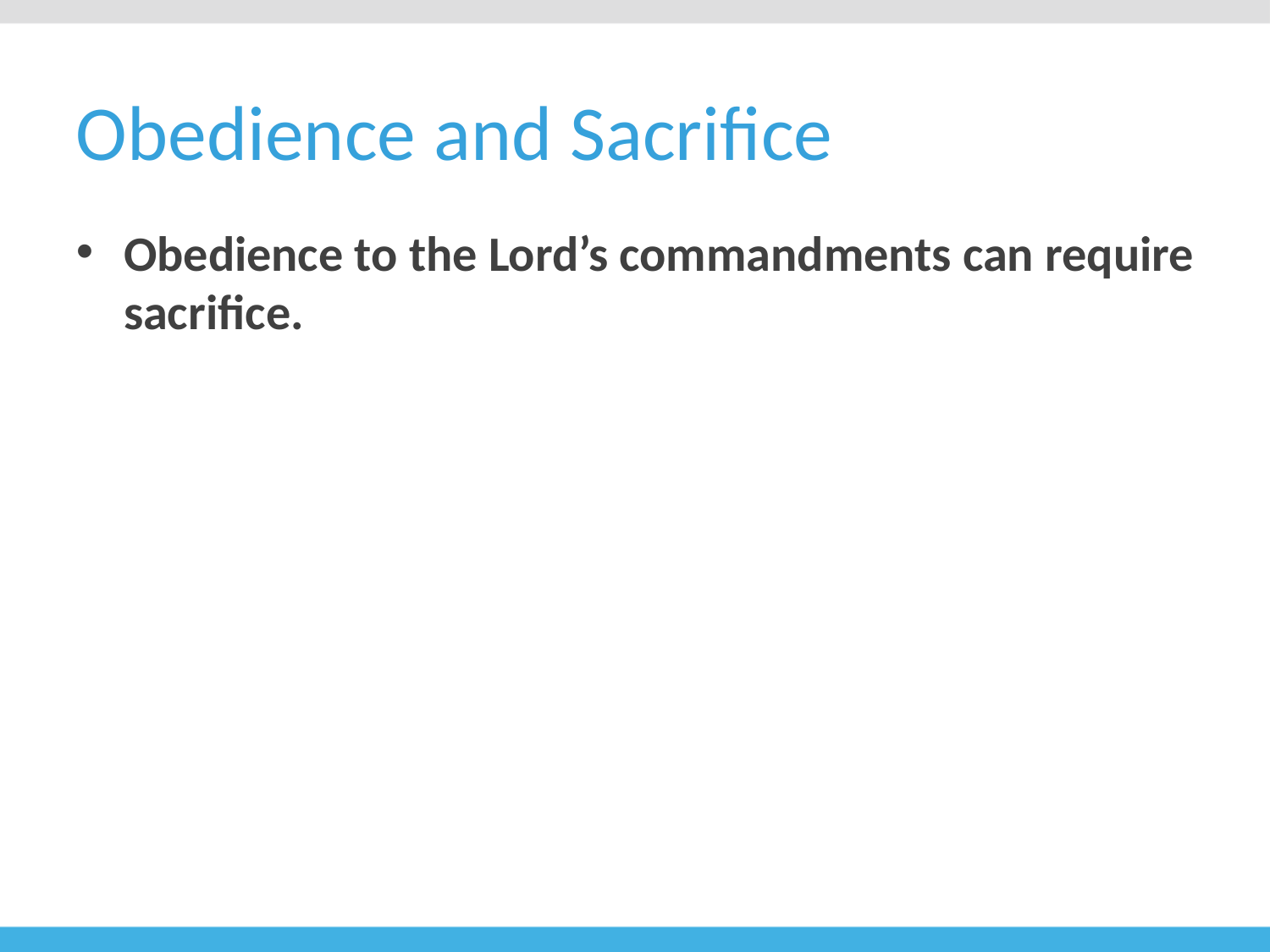

# Obedience and Sacrifice
Obedience to the Lord’s commandments can require sacrifice.